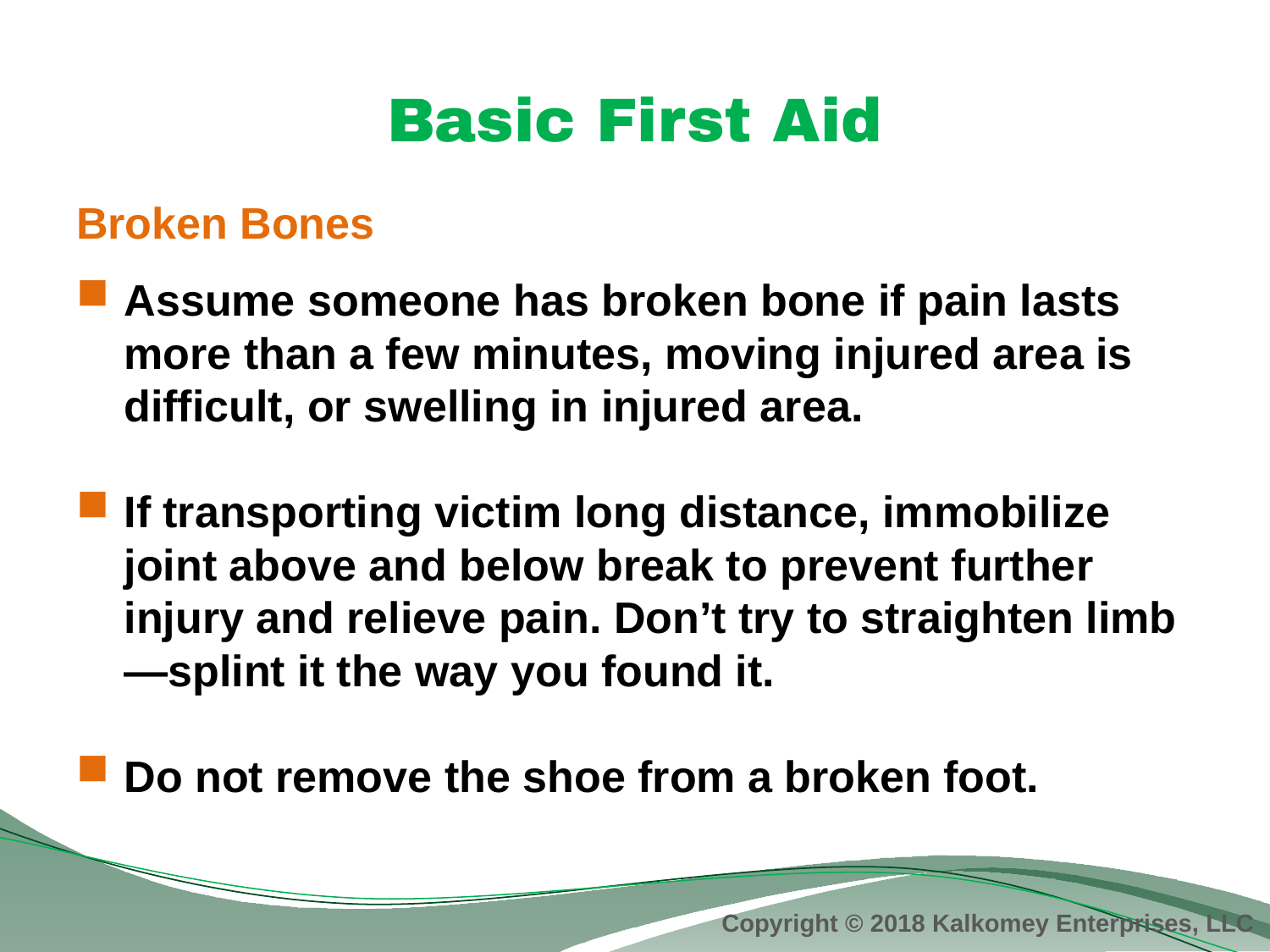

# Basic First Aid
Broken Bones
Assume someone has broken bone if pain lasts more than a few minutes, moving injured area is difficult, or swelling in injured area.
If transporting victim long distance, immobilize joint above and below break to prevent further injury and relieve pain. Don’t try to straighten limb—splint it the way you found it.
Do not remove the shoe from a broken foot.